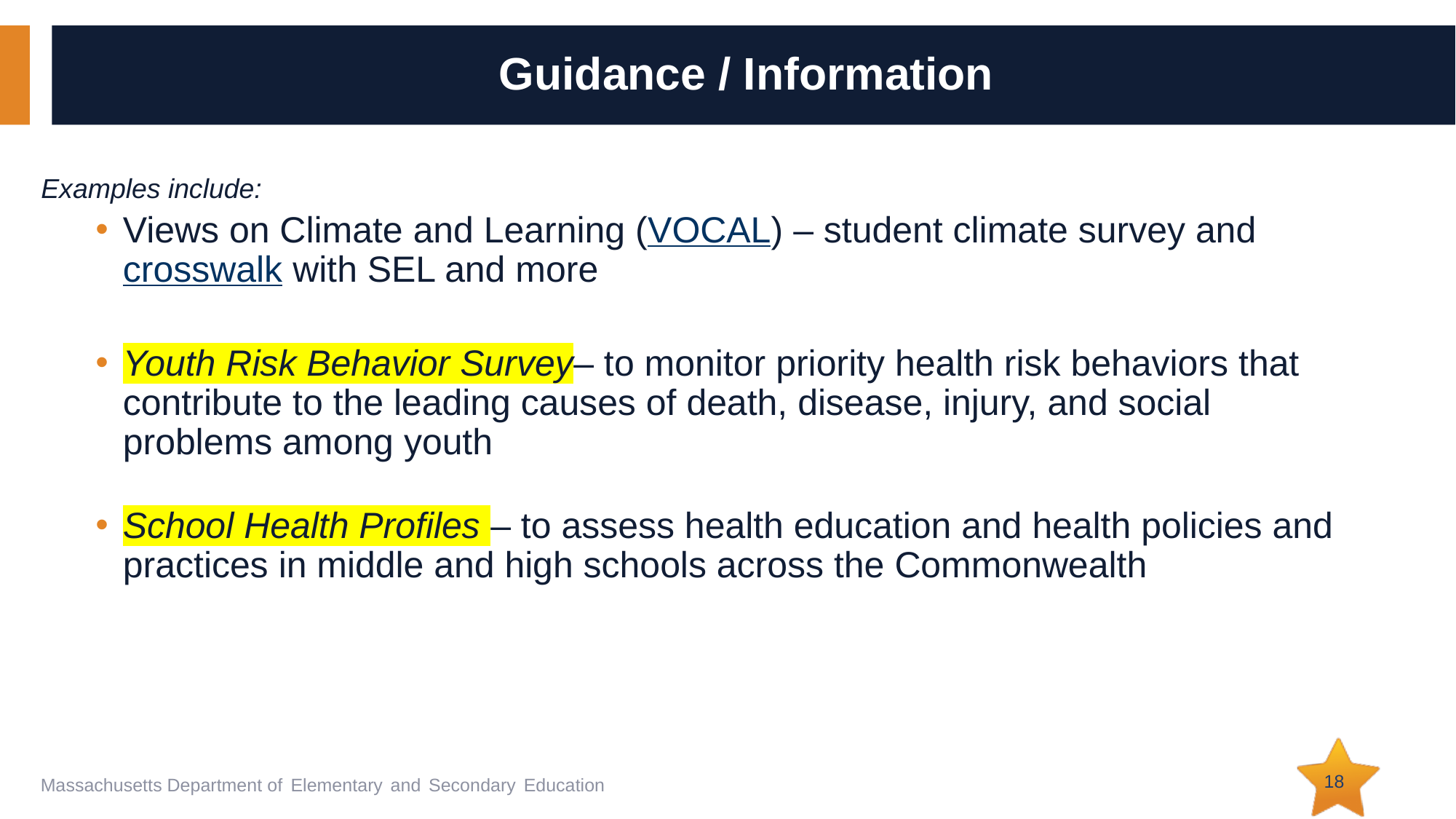

# Guidance / Information

Examples include:
Views on Climate and Learning (VOCAL) – student climate survey and crosswalk with SEL and more

Youth Risk Behavior Survey– to monitor priority health risk behaviors that contribute to the leading causes of death, disease, injury, and social problems among youth

School Health Profiles – to assess health education and health policies and practices in middle and high schools across the Commonwealth

18